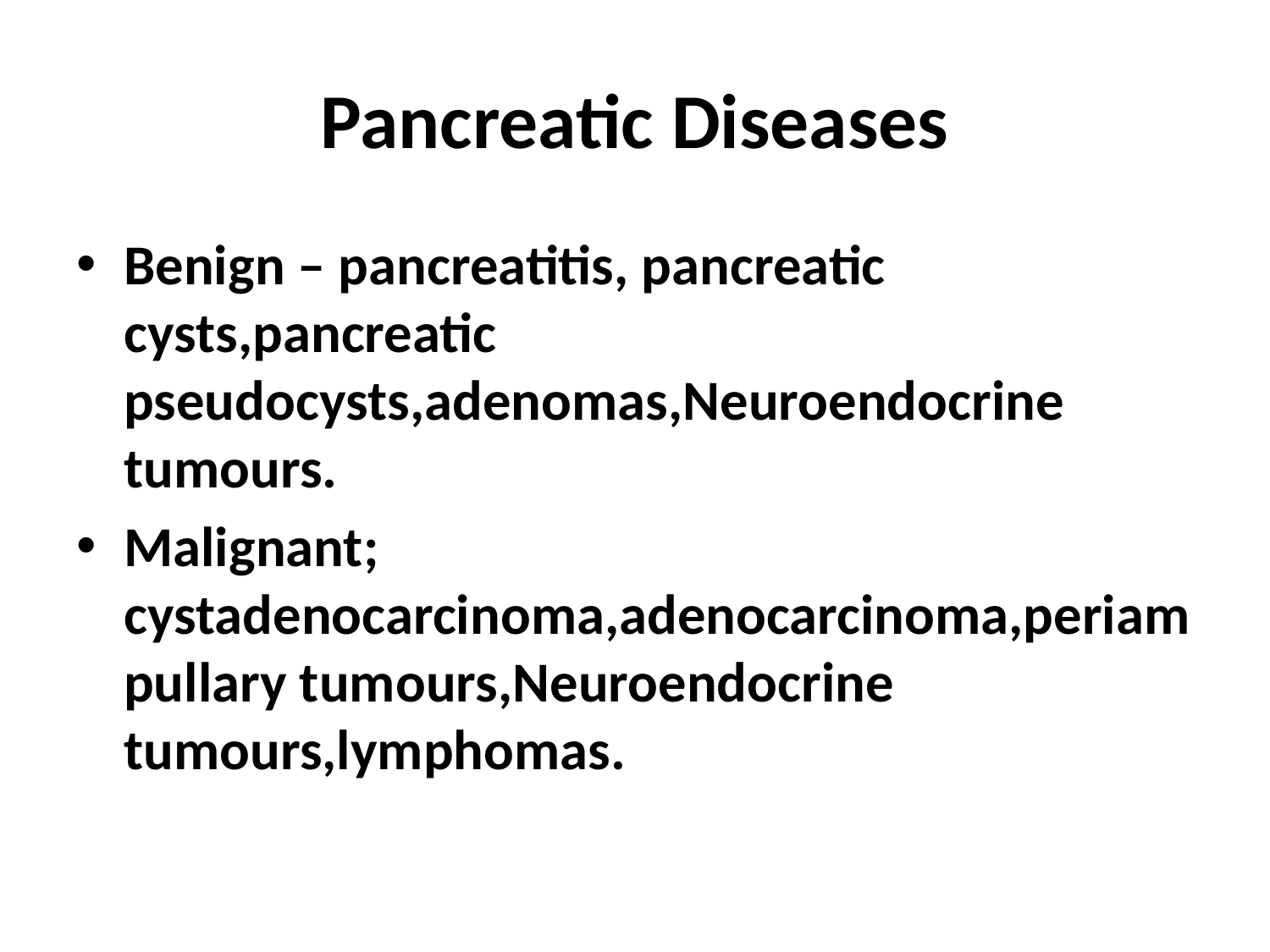

# Pancreatic Diseases
Benign – pancreatitis, pancreatic cysts,pancreatic pseudocysts,adenomas,Neuroendocrine tumours.
Malignant; cystadenocarcinoma,adenocarcinoma,periampullary tumours,Neuroendocrine tumours,lymphomas.